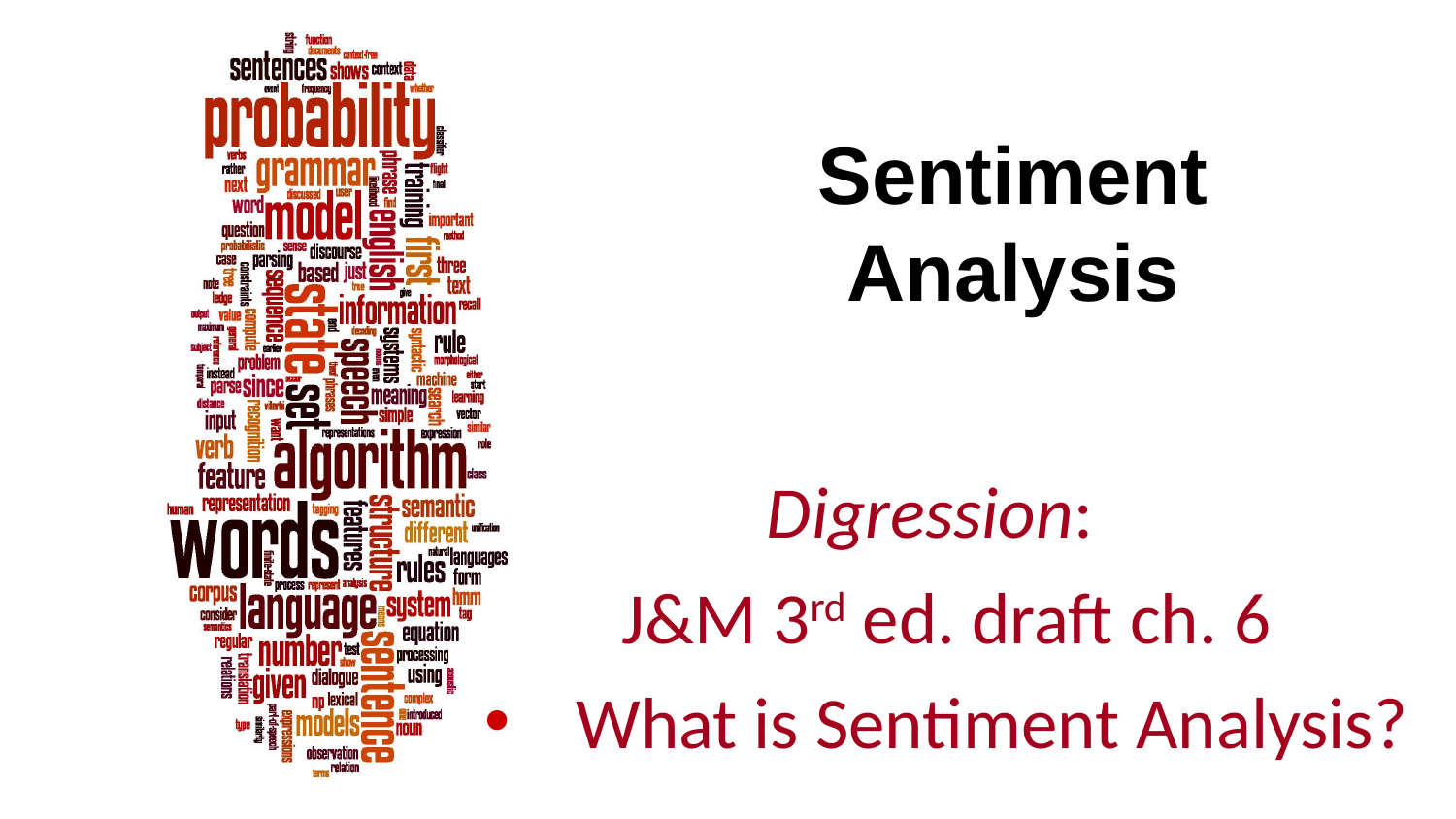

# Sentiment Analysis
Digression:
J&M 3rd ed. draft ch. 6
What is Sentiment Analysis?